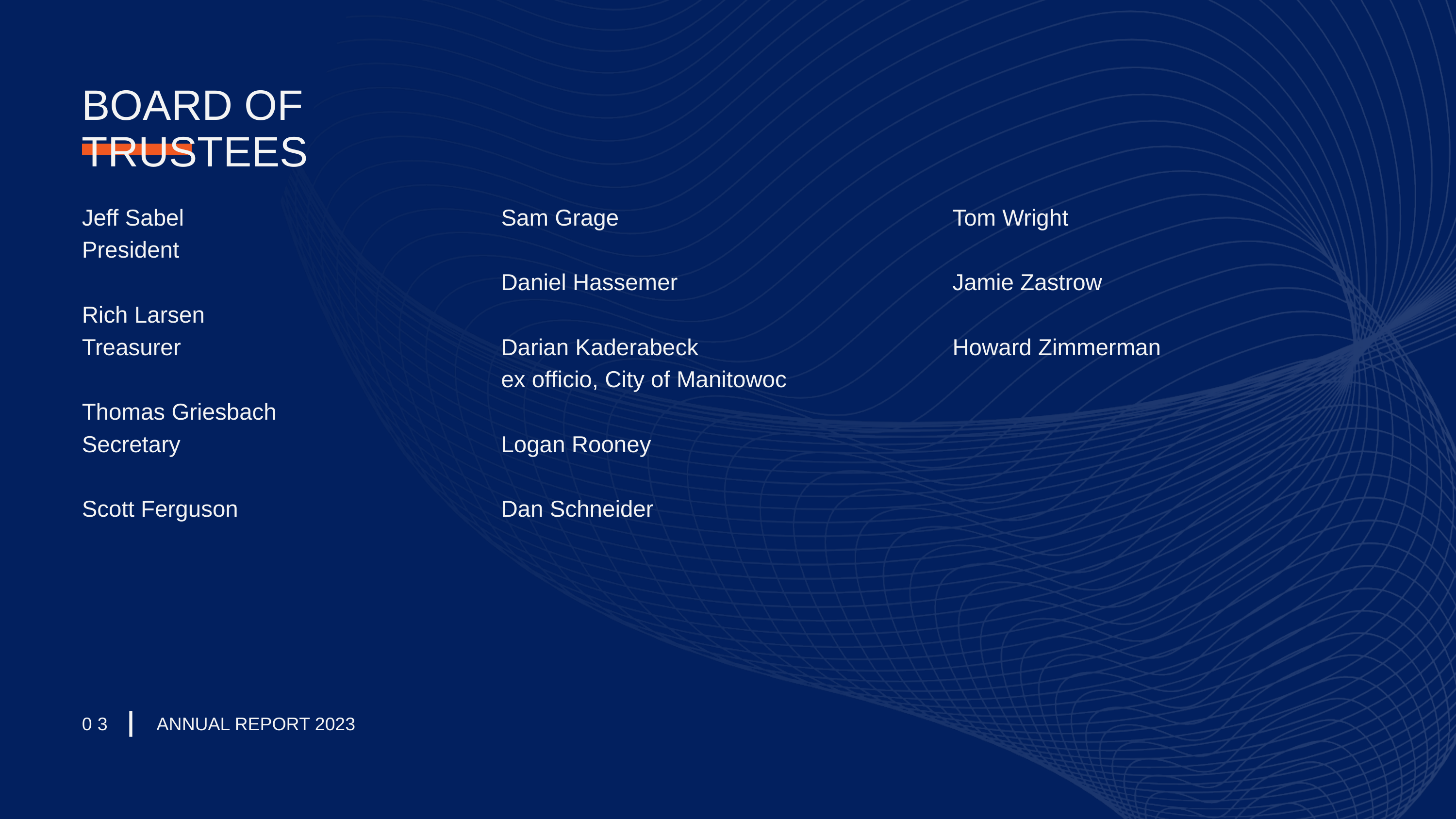

BOARD OF TRUSTEES

Jeff Sabel
President

Rich Larsen
Treasurer

Thomas Griesbach
Secretary

Scott Ferguson

Sam Grage

Daniel Hassemer

Darian Kaderabeck
ex ofﬁcio, City of Manitowoc

Logan Rooney

Dan Schneider

Tom Wright

Jamie Zastrow

Howard Zimmerman

03
ANNUAL REPORT 2023